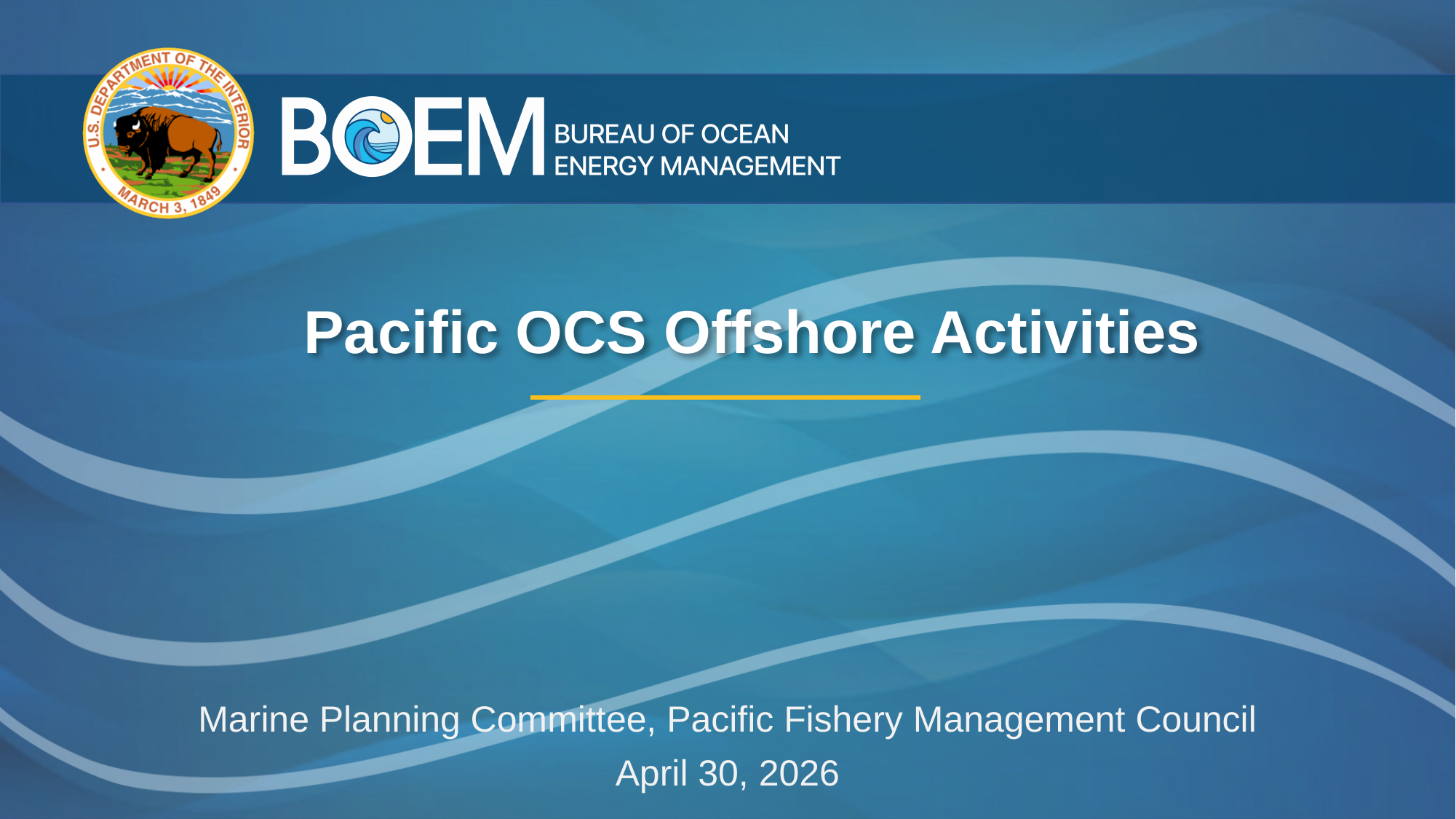

Pacific OCS Offshore Activities

Marine Planning Committee, Pacific Fishery Management Council
April 30, 2026